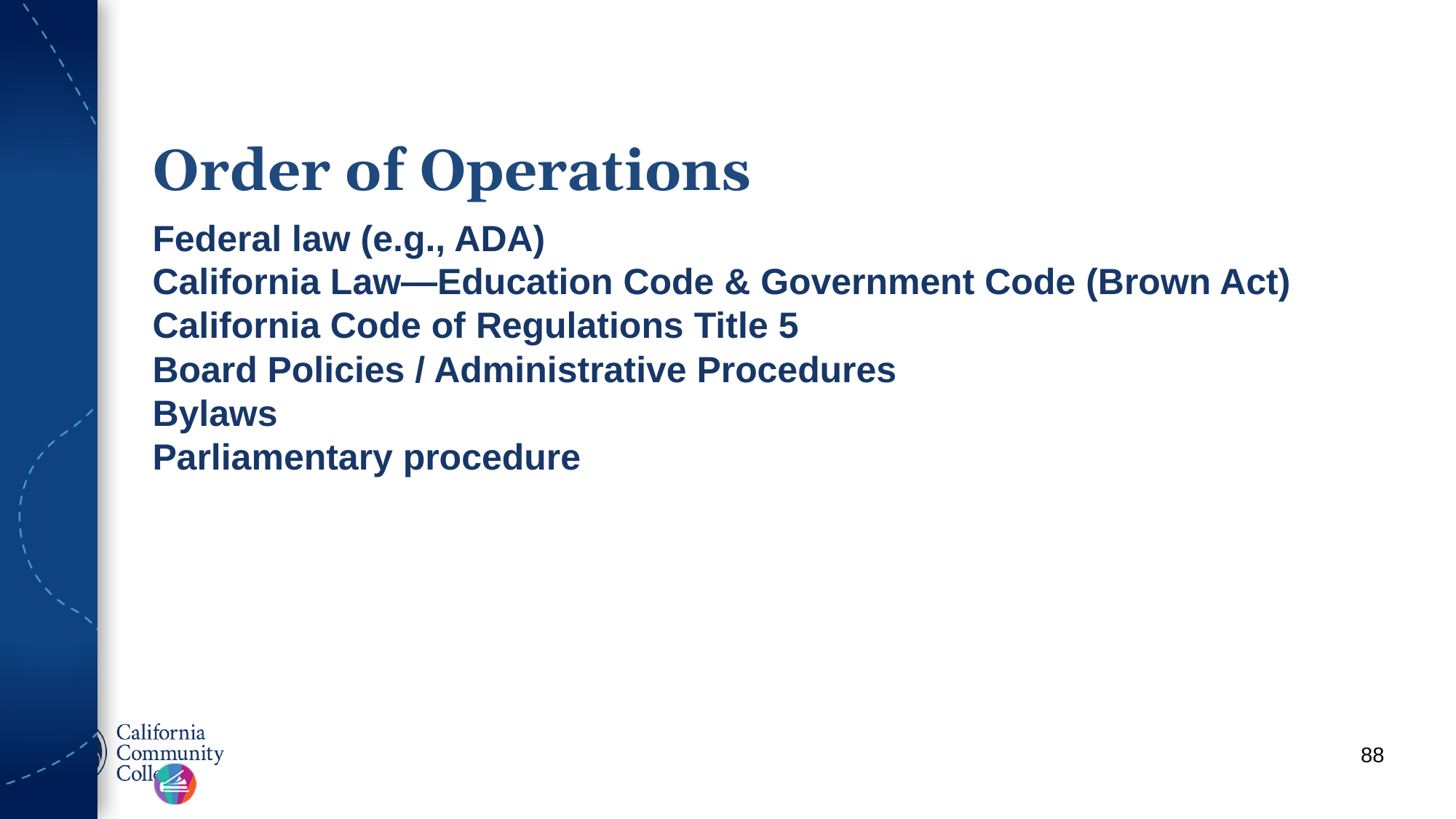

# Order of Operations
Federal law (e.g., ADA)
California Law—Education Code & Government Code (Brown Act)
California Code of Regulations Title 5
Board Policies / Administrative Procedures
Bylaws
Parliamentary procedure
88